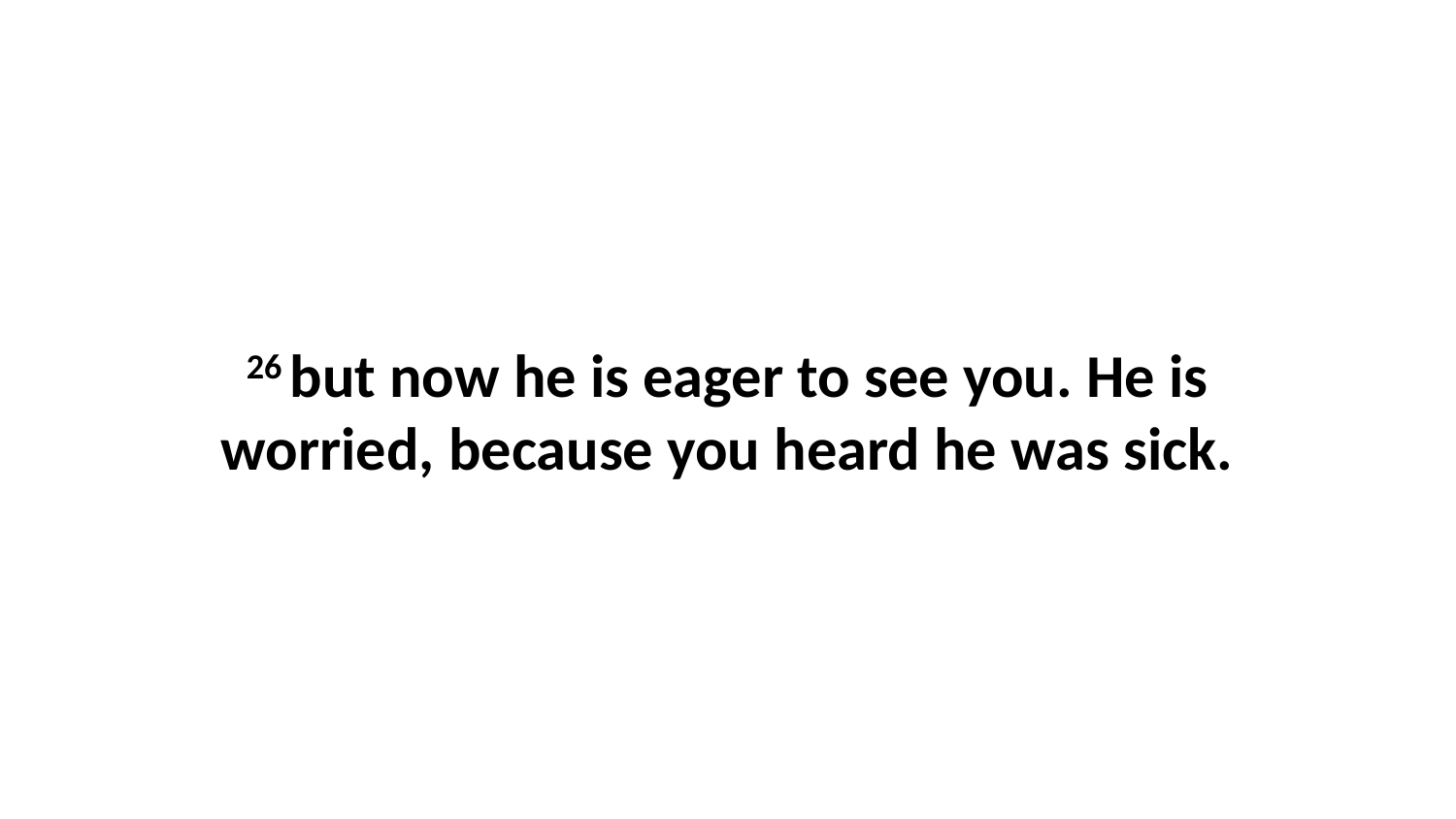

26 but now he is eager to see you. He is worried, because you heard he was sick.